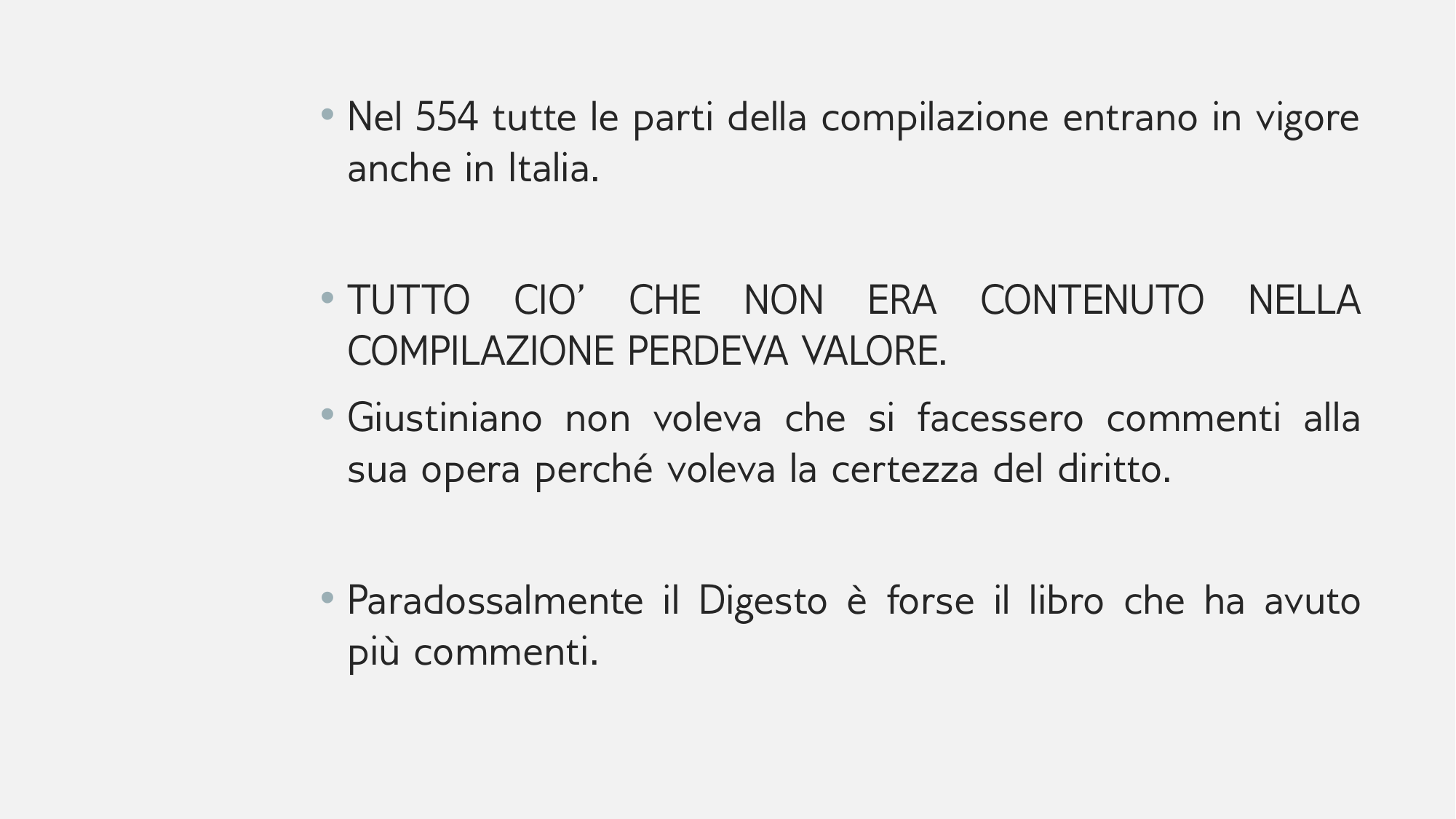

#
Nel 554 tutte le parti della compilazione entrano in vigore anche in Italia.

TUTTO CIO’ CHE NON ERA CONTENUTO NELLA COMPILAZIONE PERDEVA VALORE.
Giustiniano non voleva che si facessero commenti alla sua opera perché voleva la certezza del diritto.

Paradossalmente il Digesto è forse il libro che ha avuto più commenti.